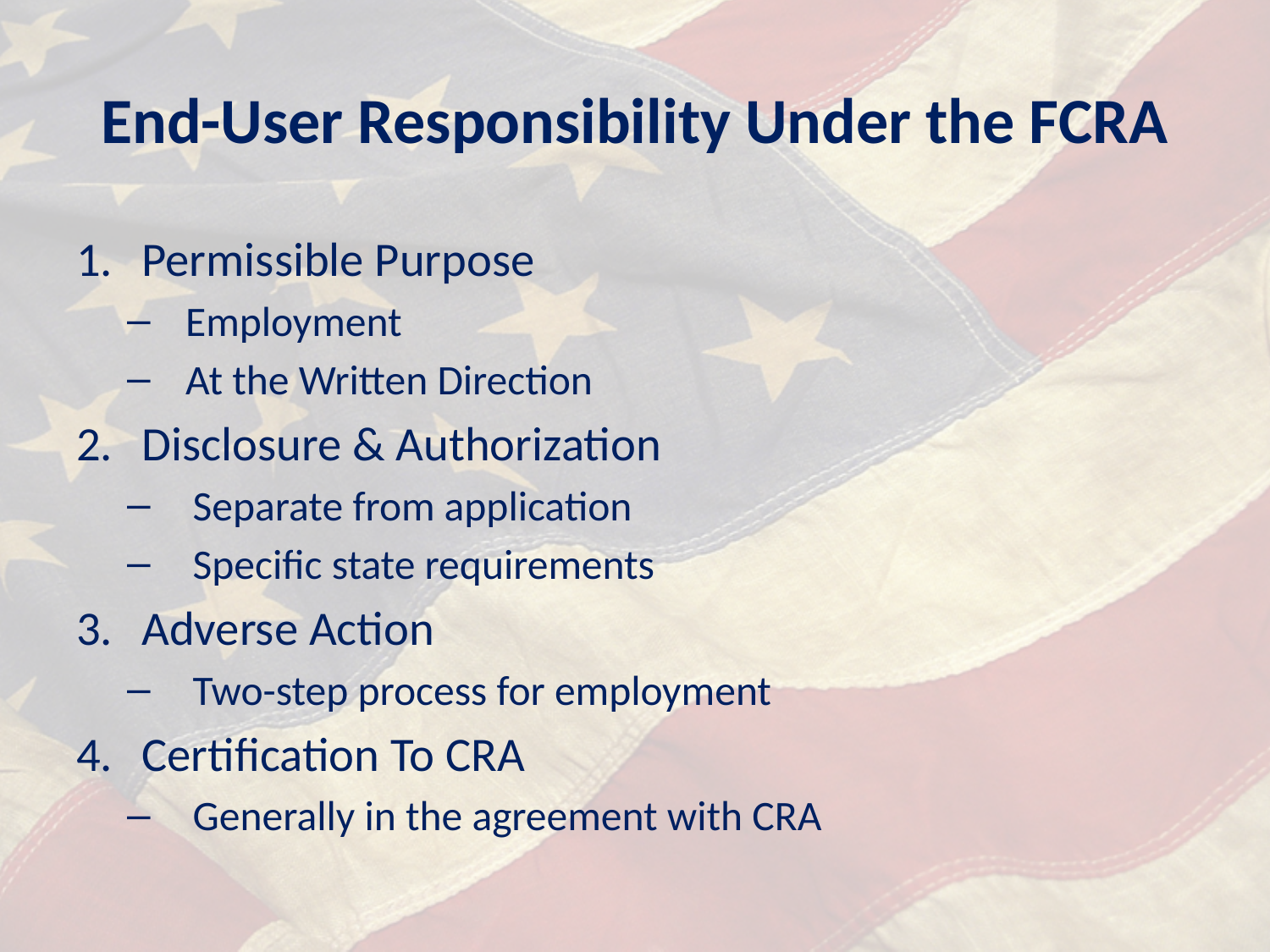

# End-User Responsibility Under the FCRA
Permissible Purpose
Employment
At the Written Direction
Disclosure & Authorization
Separate from application
Specific state requirements
Adverse Action
Two-step process for employment
Certification To CRA
Generally in the agreement with CRA